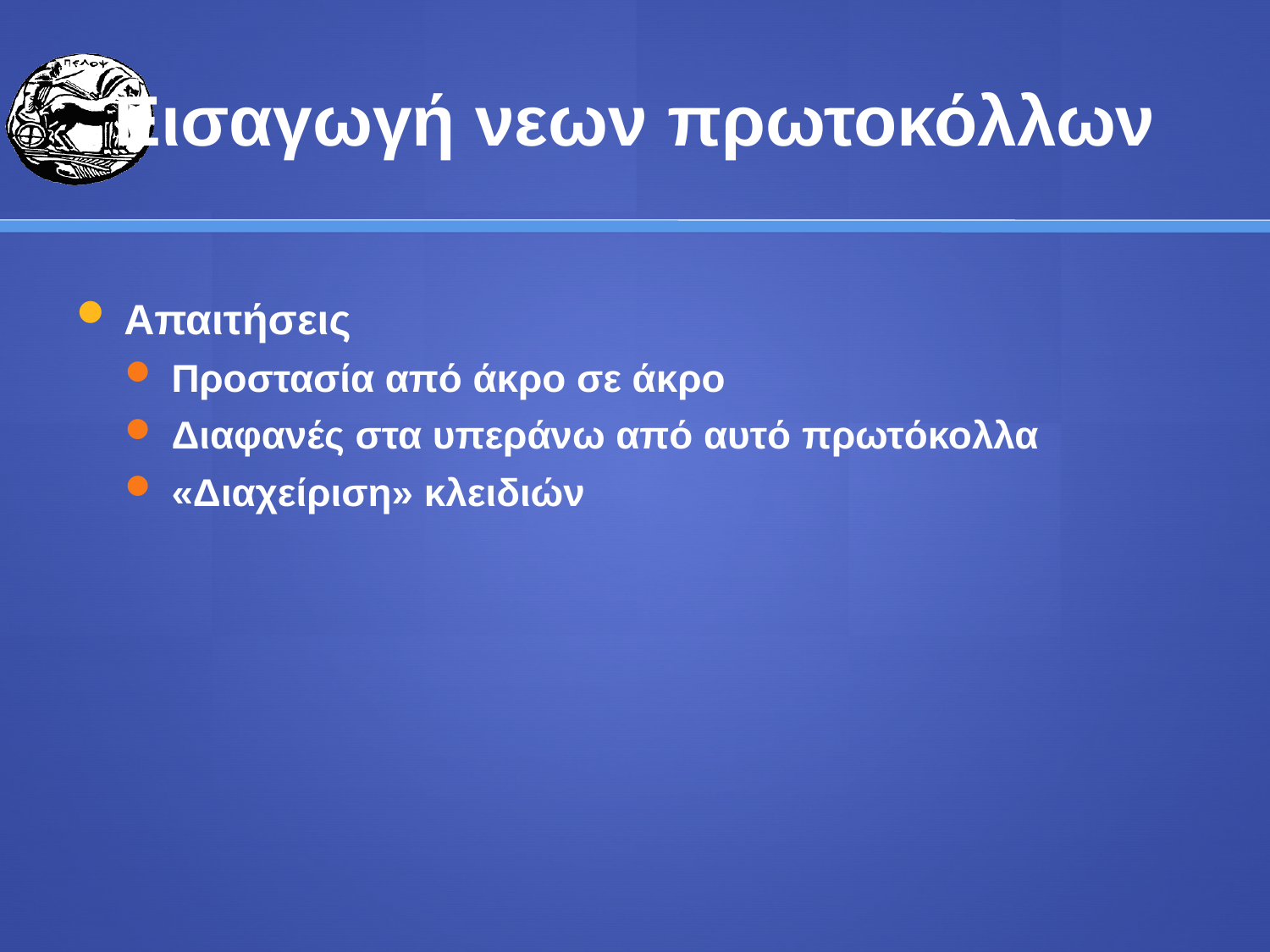

# Εισαγωγή νεων πρωτοκόλλων
Απαιτήσεις
Προστασία από άκρο σε άκρο
Διαφανές στα υπεράνω από αυτό πρωτόκολλα
«Διαχείριση» κλειδιών